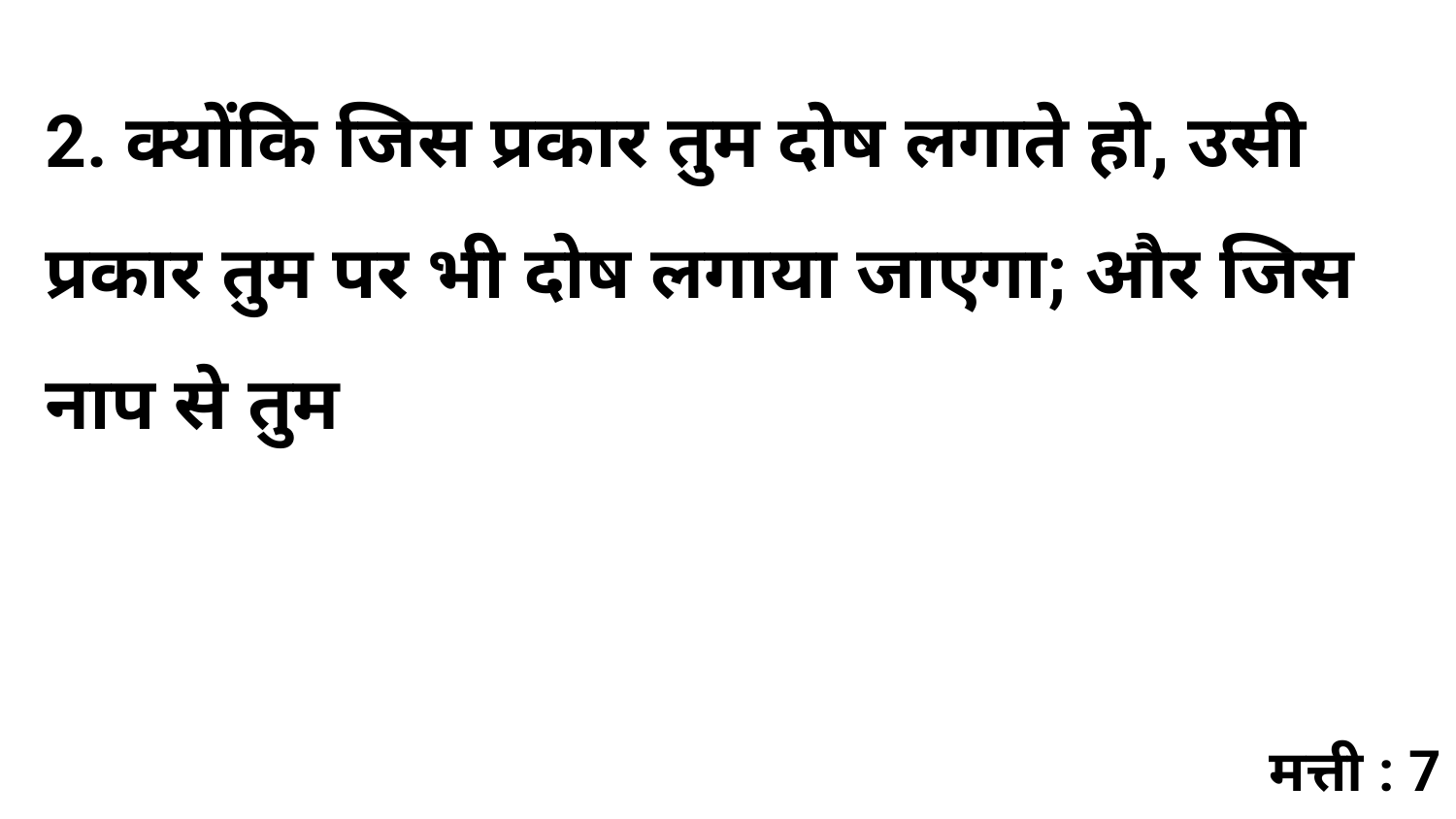

2. क्योंकि जिस प्रकार तुम दोष लगाते हो, उसी प्रकार तुम पर भी दोष लगाया जाएगा; और जिस नाप से तुम
मत्ती : 7